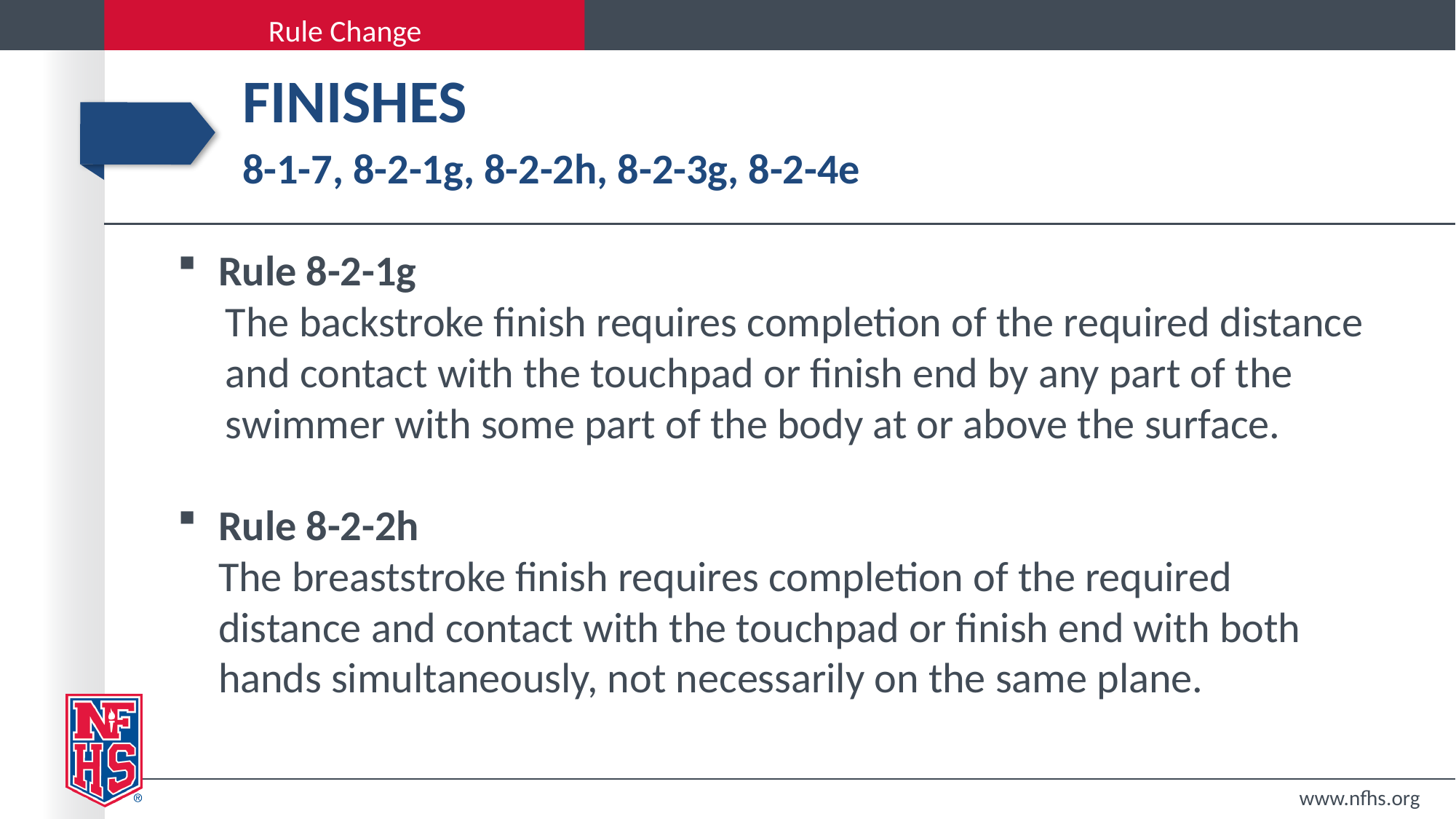

# finishes 8-1-7, 8-2-1g, 8-2-2h, 8-2-3g, 8-2-4e
Rule 8-2-1g
     The backstroke finish requires completion of the required distance
     and contact with the touchpad or finish end by any part of the
     swimmer with some part of the body at or above the surface.

Rule 8-2-2h
The breaststroke finish requires completion of the required distance and contact with the touchpad or finish end with both hands simultaneously, not necessarily on the same plane.

www.nfhs.org